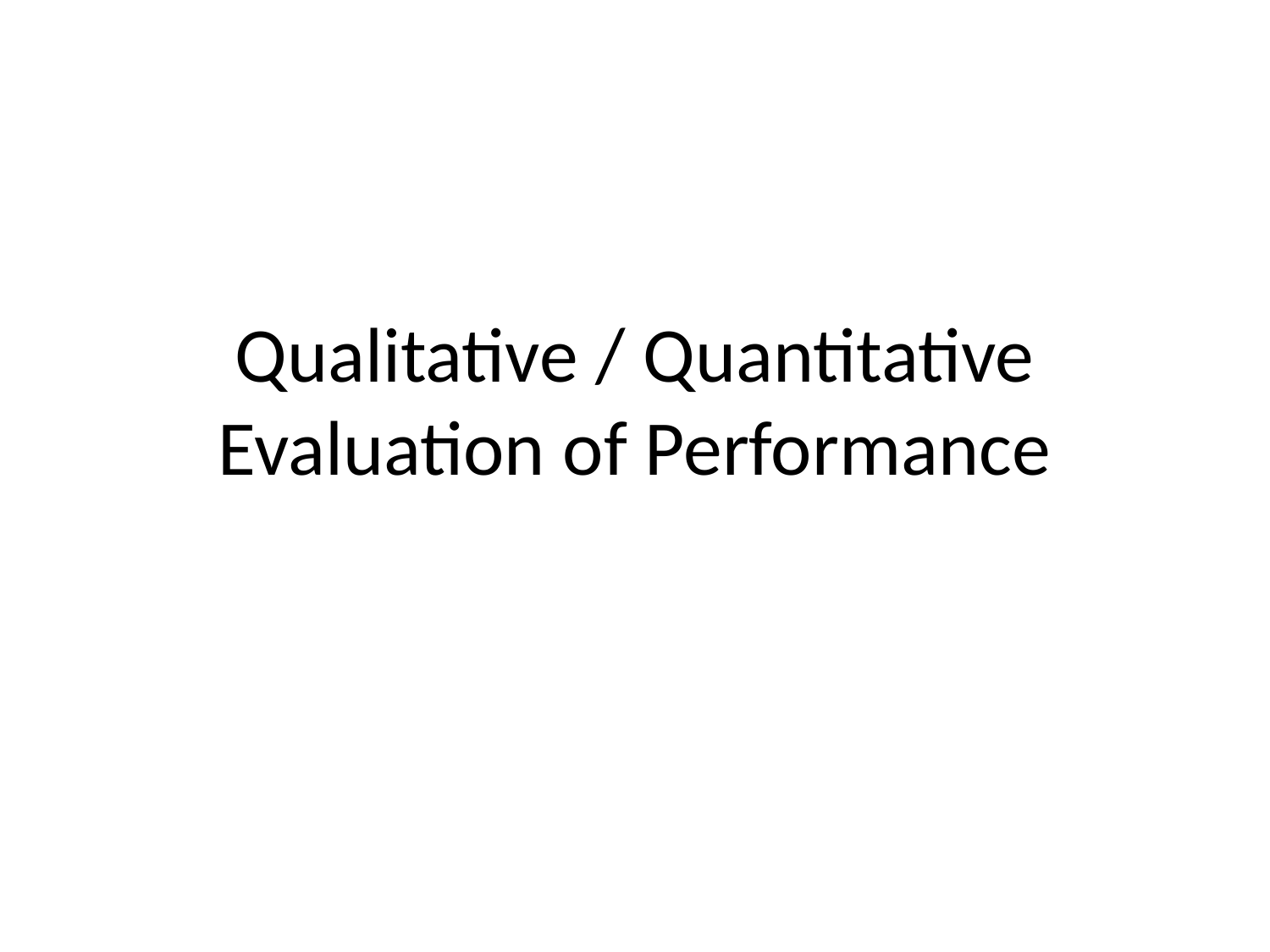

# Qualitative / Quantitative Evaluation of Performance